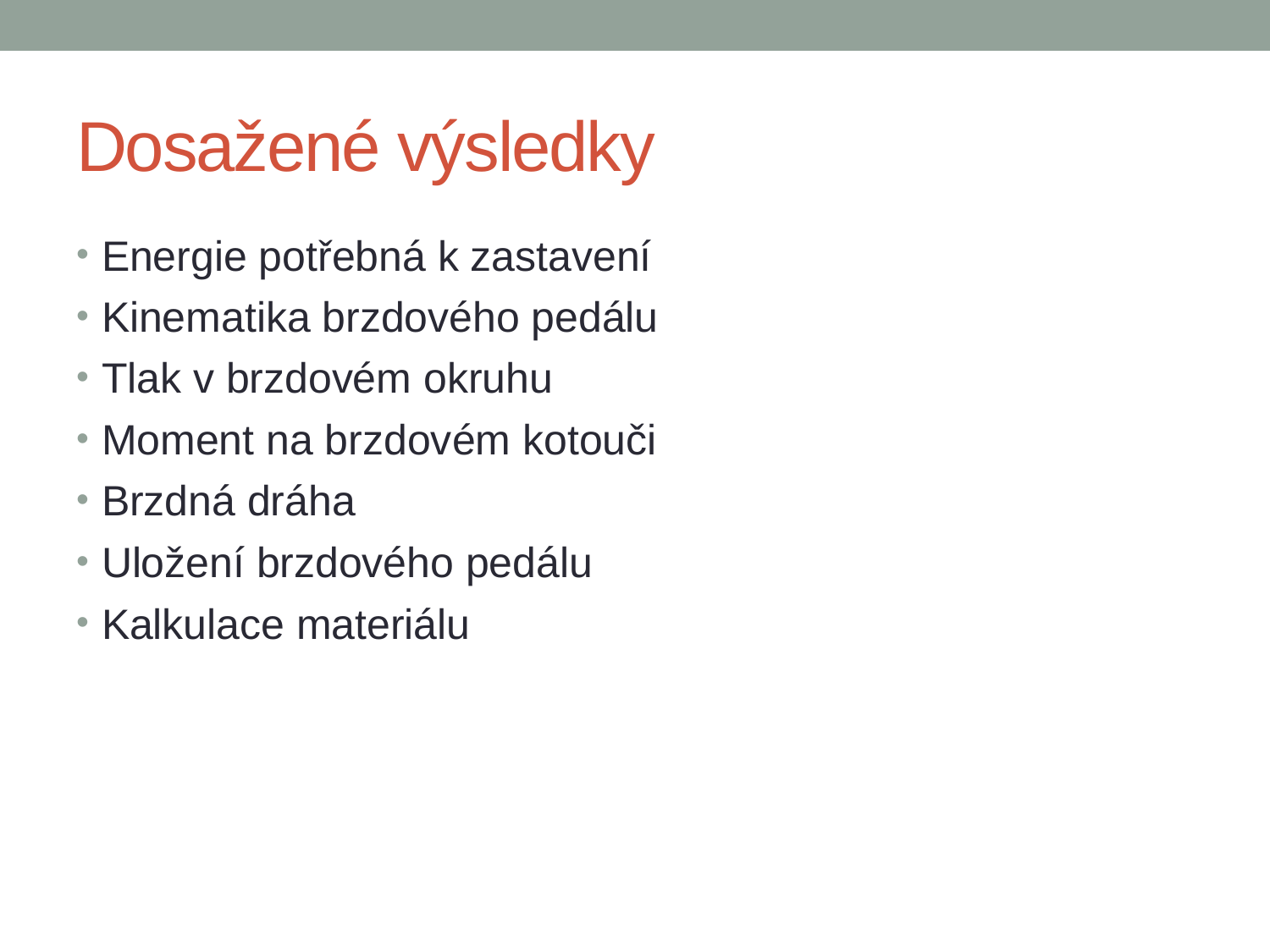

# Dosažené výsledky
Energie potřebná k zastavení
Kinematika brzdového pedálu
Tlak v brzdovém okruhu
Moment na brzdovém kotouči
Brzdná dráha
Uložení brzdového pedálu
Kalkulace materiálu